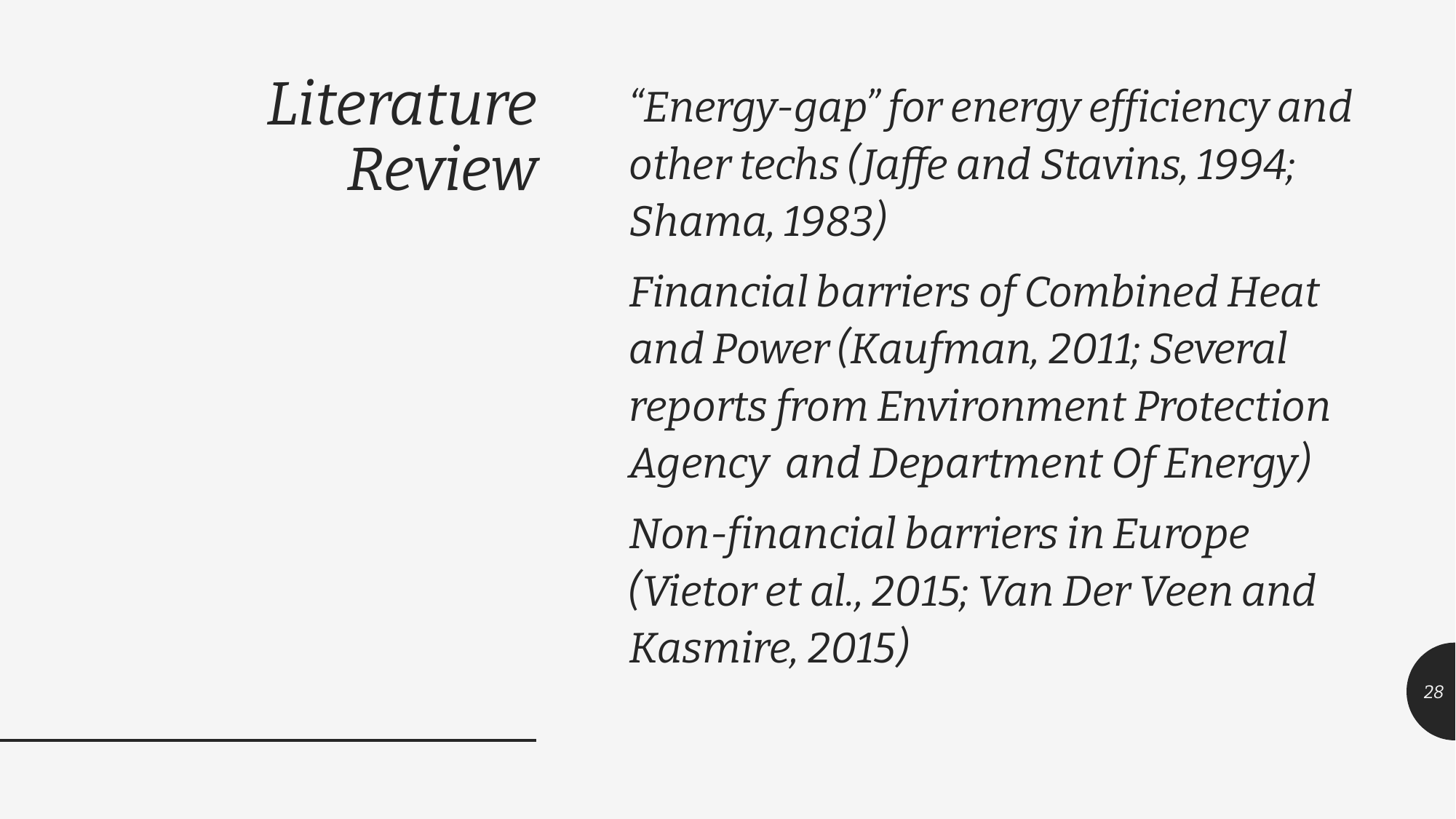

# Literature Review
“Energy-gap” for energy efficiency and other techs (Jaffe and Stavins, 1994; Shama, 1983)
Financial barriers of Combined Heat and Power (Kaufman, 2011; Several reports from Environment Protection Agency  and Department Of Energy)
Non-financial barriers in Europe (Vietor et al., 2015; Van Der Veen and Kasmire, 2015)

28